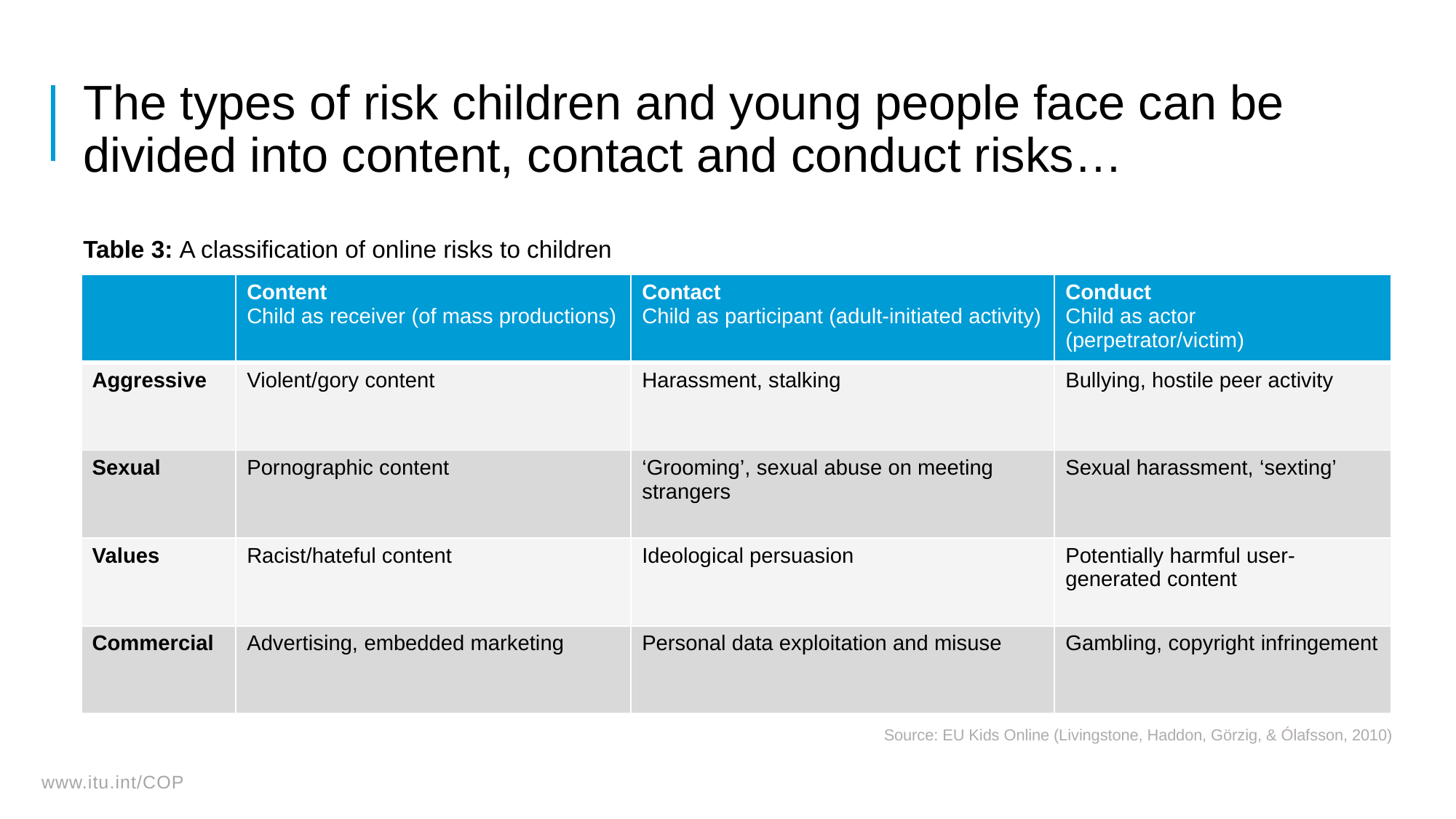

# The types of risk children and young people face can be divided into content, contact and conduct risks…
Table 3: A classification of online risks to children
|  | Content Child as receiver (of mass productions) | Contact Child as participant (adult-initiated activity) | Conduct Child as actor (perpetrator/victim) |
| --- | --- | --- | --- |
| Aggressive | Violent/gory content | Harassment, stalking | Bullying, hostile peer activity |
| Sexual | Pornographic content | ‘Grooming’, sexual abuse on meeting strangers | Sexual harassment, ‘sexting’ |
| Values | Racist/hateful content | Ideological persuasion | Potentially harmful user-generated content |
| Commercial | Advertising, embedded marketing | Personal data exploitation and misuse | Gambling, copyright infringement |
Source: EU Kids Online (Livingstone, Haddon, Görzig, & Ólafsson, 2010)